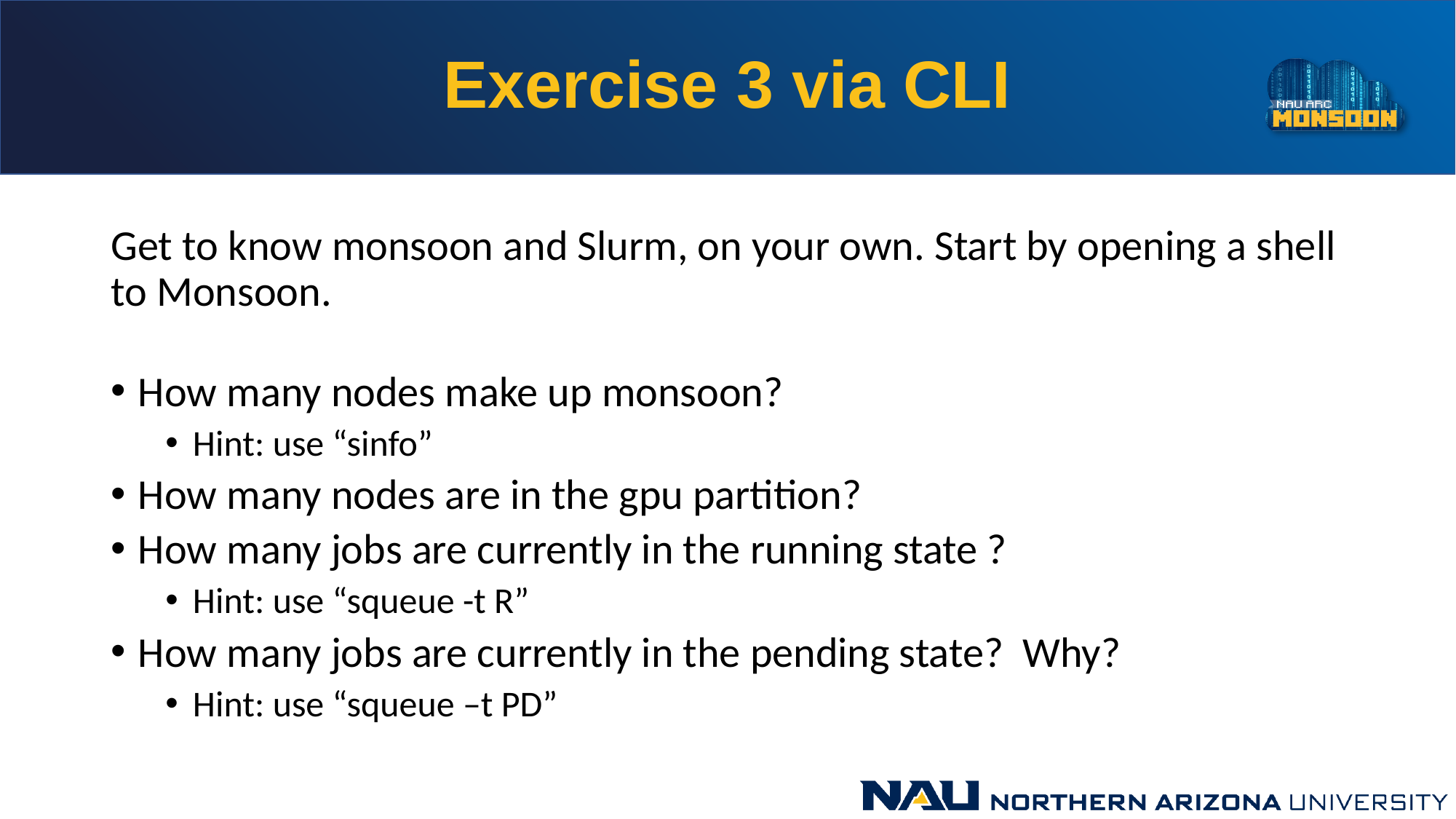

# Exercise 3 via CLI
Get to know monsoon and Slurm, on your own. Start by opening a shell to Monsoon.

How many nodes make up monsoon?
Hint: use “sinfo”
How many nodes are in the gpu partition?
How many jobs are currently in the running state ?
Hint: use “squeue -t R”
How many jobs are currently in the pending state?  Why?
Hint: use “squeue –t PD”